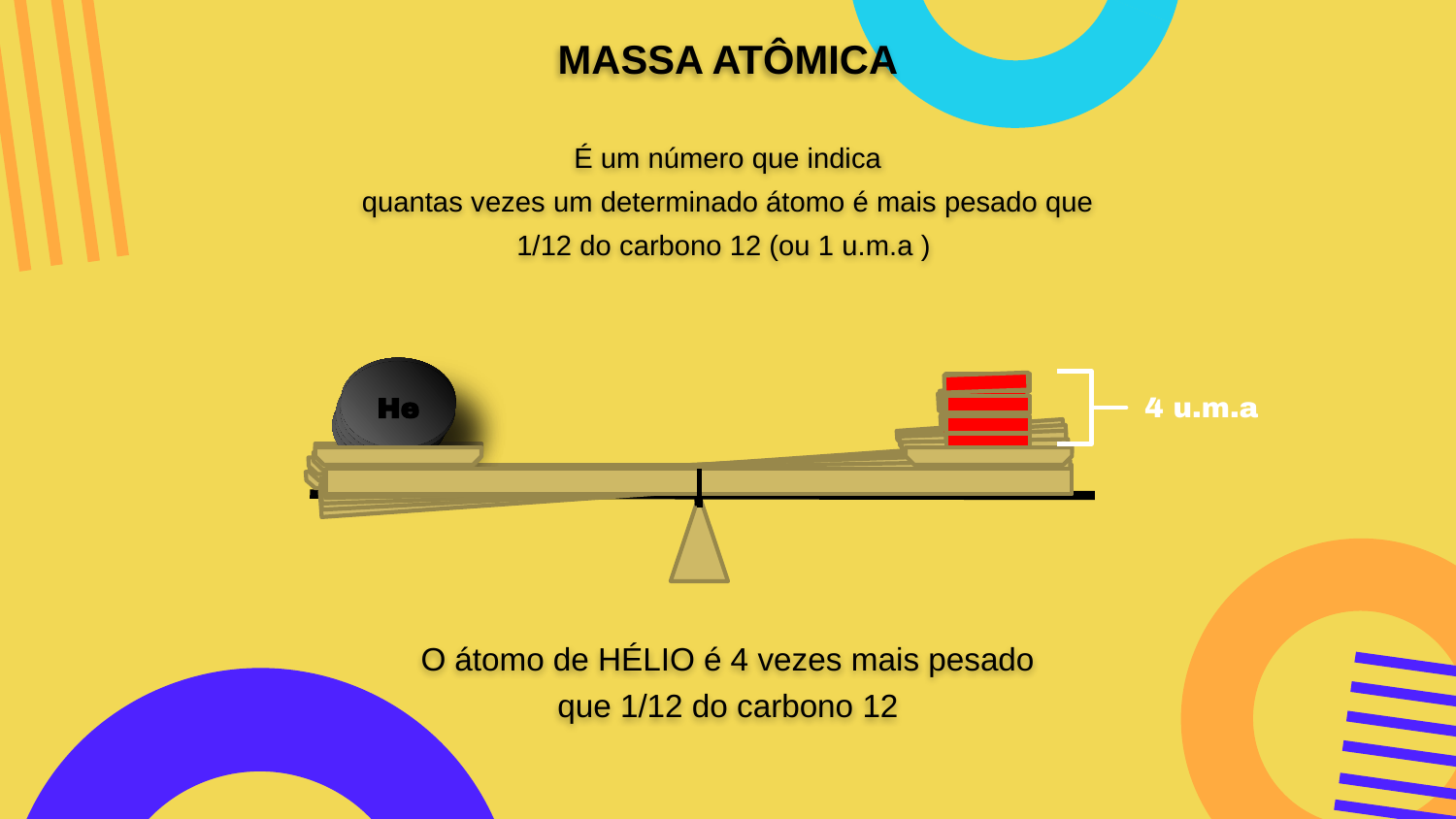

MASSA ATÔMICA
É um número que indica
quantas vezes um determinado átomo é mais pesado que
1/12 do carbono 12 (ou 1 u.m.a )

He

He

He

He

He

He

4 u.m.a

O átomo de HÉLIO é 4 vezes mais pesado
que 1/12 do carbono 12